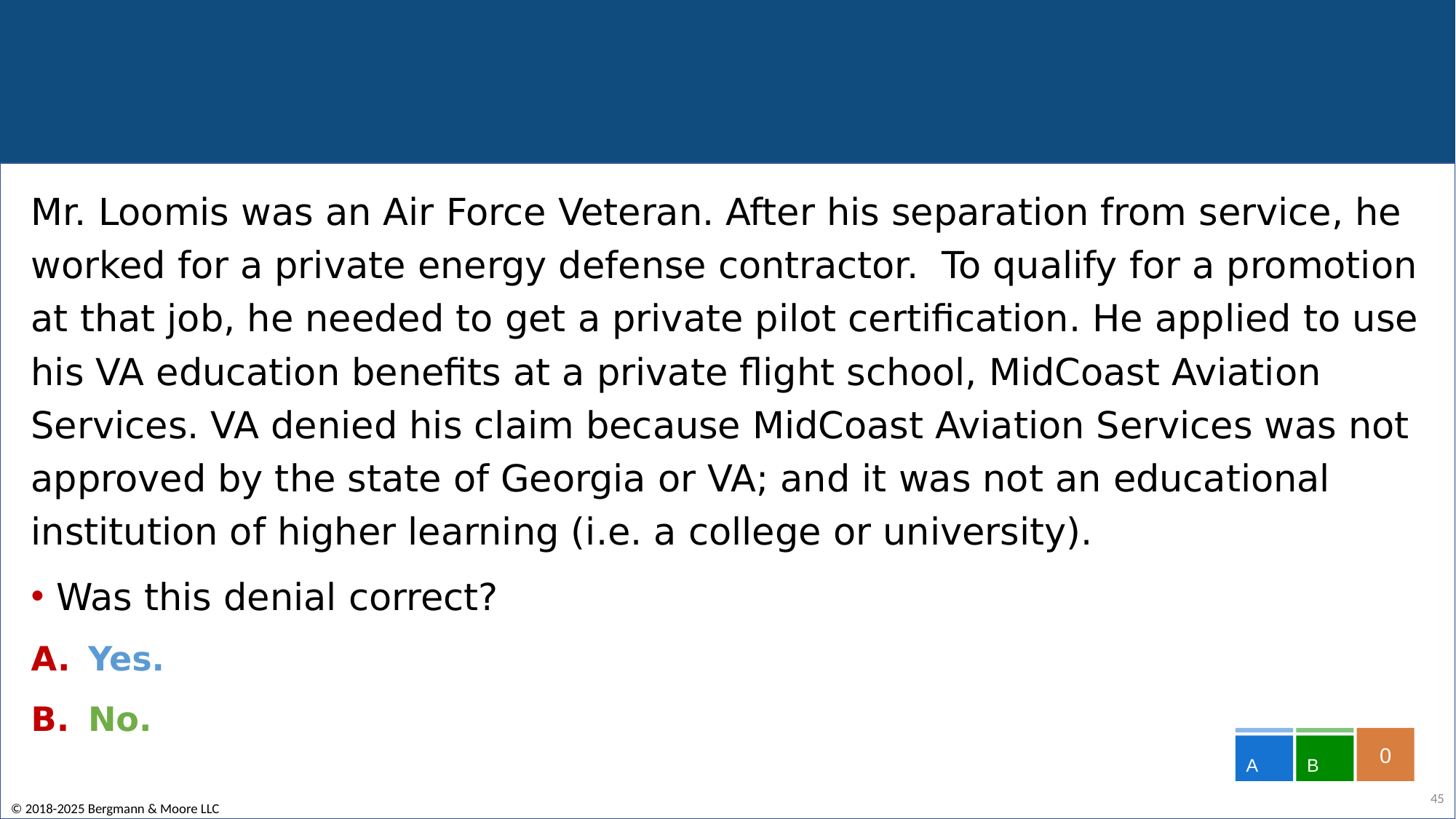

#
Mr. Loomis was an Air Force Veteran. After his separation from service, he worked for a private energy defense contractor.  To qualify for a promotion at that job, he needed to get a private pilot certification. He applied to use his VA education benefits at a private flight school, MidCoast Aviation Services. VA denied his claim because MidCoast Aviation Services was not approved by the state of Georgia or VA; and it was not an educational institution of higher learning (i.e. a college or university).
Was this denial correct?
Yes.
No.

0

A
B
45